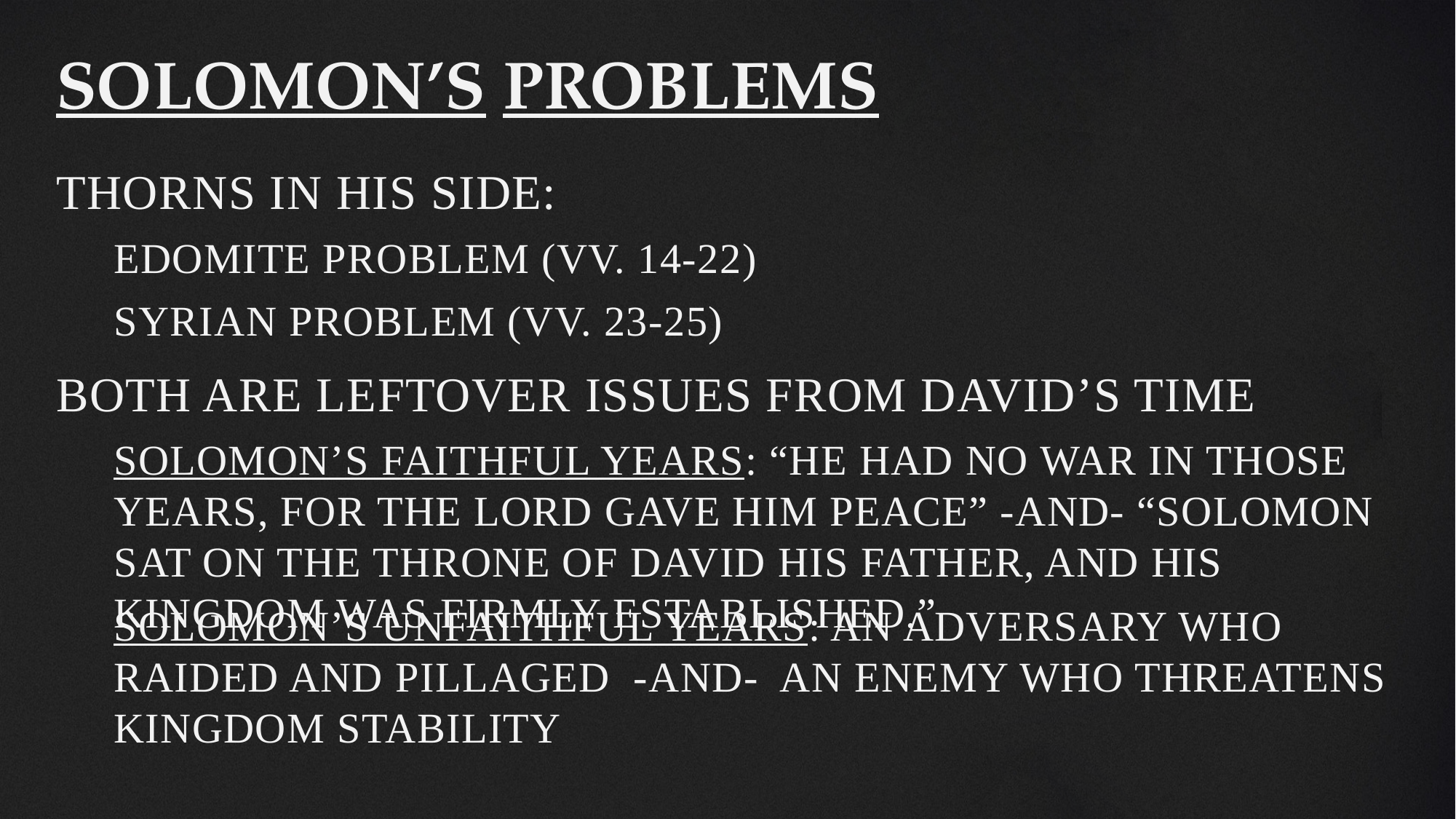

Solomon’s Problems
Thorns in his side:
Edomite problem (vv. 14-22)
Syrian problem (vv. 23-25)
Both are leftover issues from David’s time
Solomon’s faithful years: “He had no war in those years, for the LORD gave him peace” -and- “Solomon sat on the throne of David his father, and his kingdom was firmly established.”
Solomon’s unfaithful years: an adversary who raided and pillaged  -and-  an enemy who threatens kingdom stability